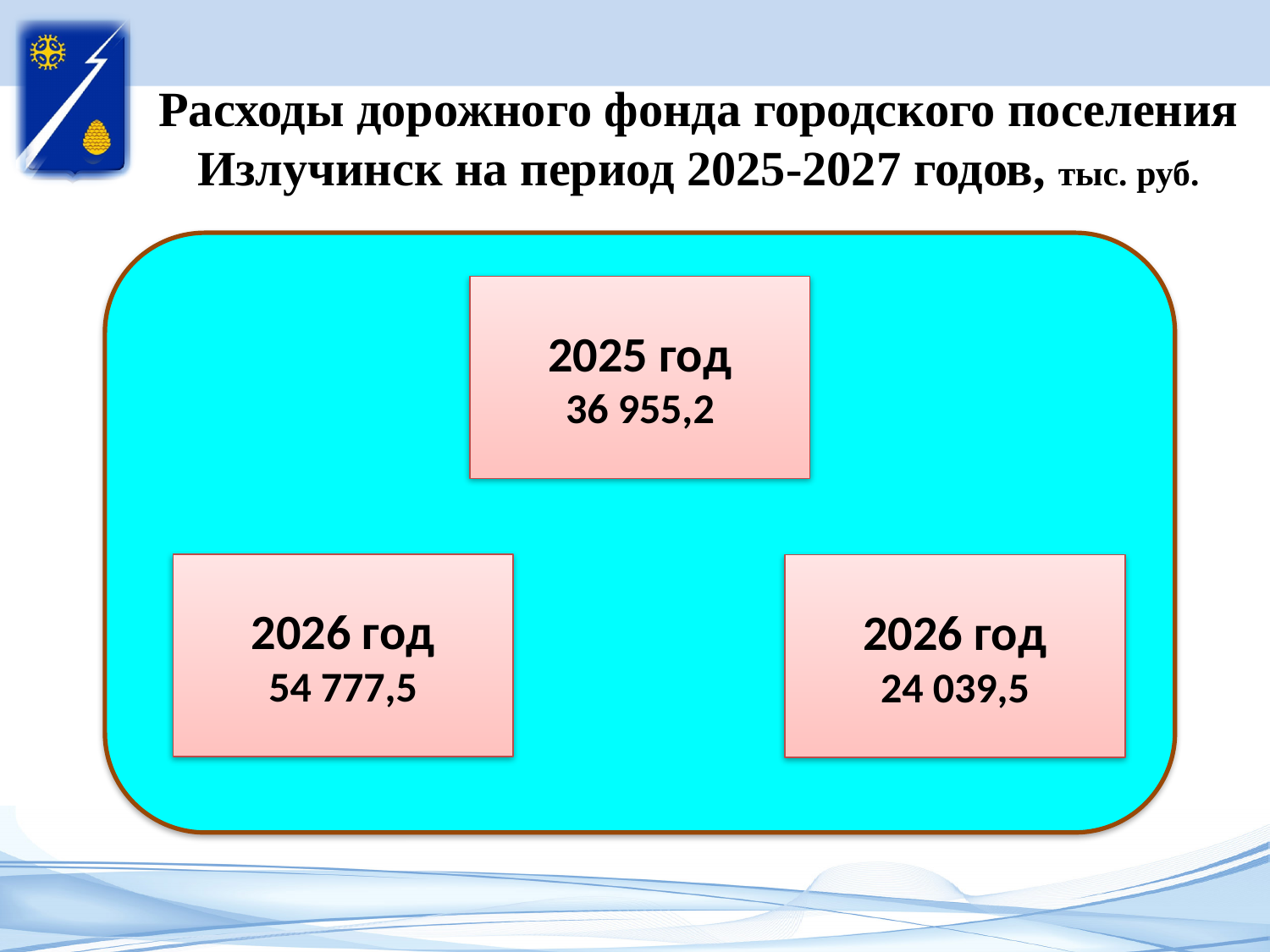

# Расходы дорожного фонда городского поселения Излучинск на период 2025-2027 годов, тыс. руб.

2025 год
36 955,2
2026 год
54 777,5
2026 год
24 039,5